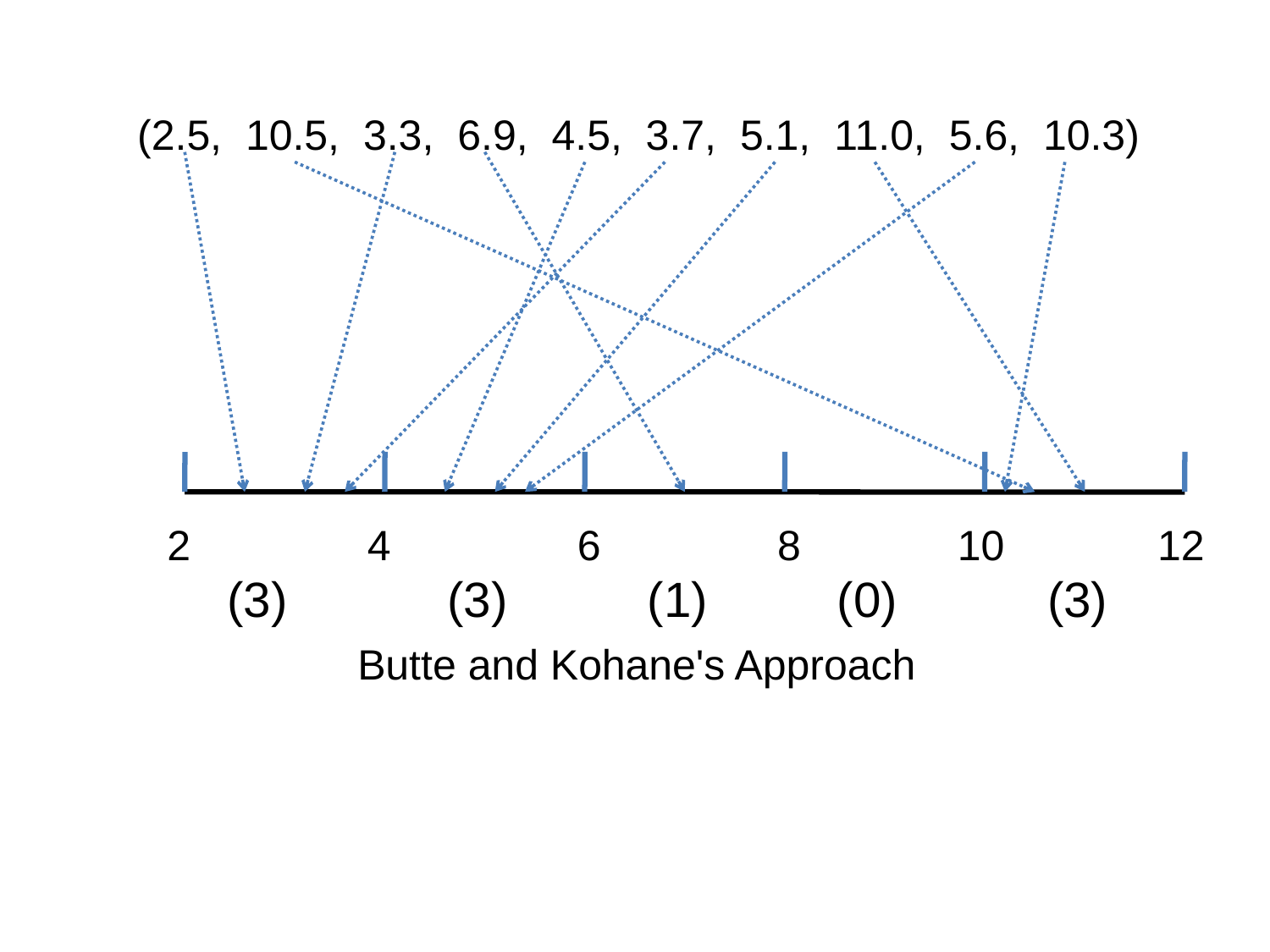

(2.5,  10.5,  3.3,  6.9,  4.5,  3.7,  5.1,  11.0,  5.6,  10.3)
2
4
6
8
10
12
(3)
(3)
(1)
(0)
(3)
Butte and Kohane's Approach